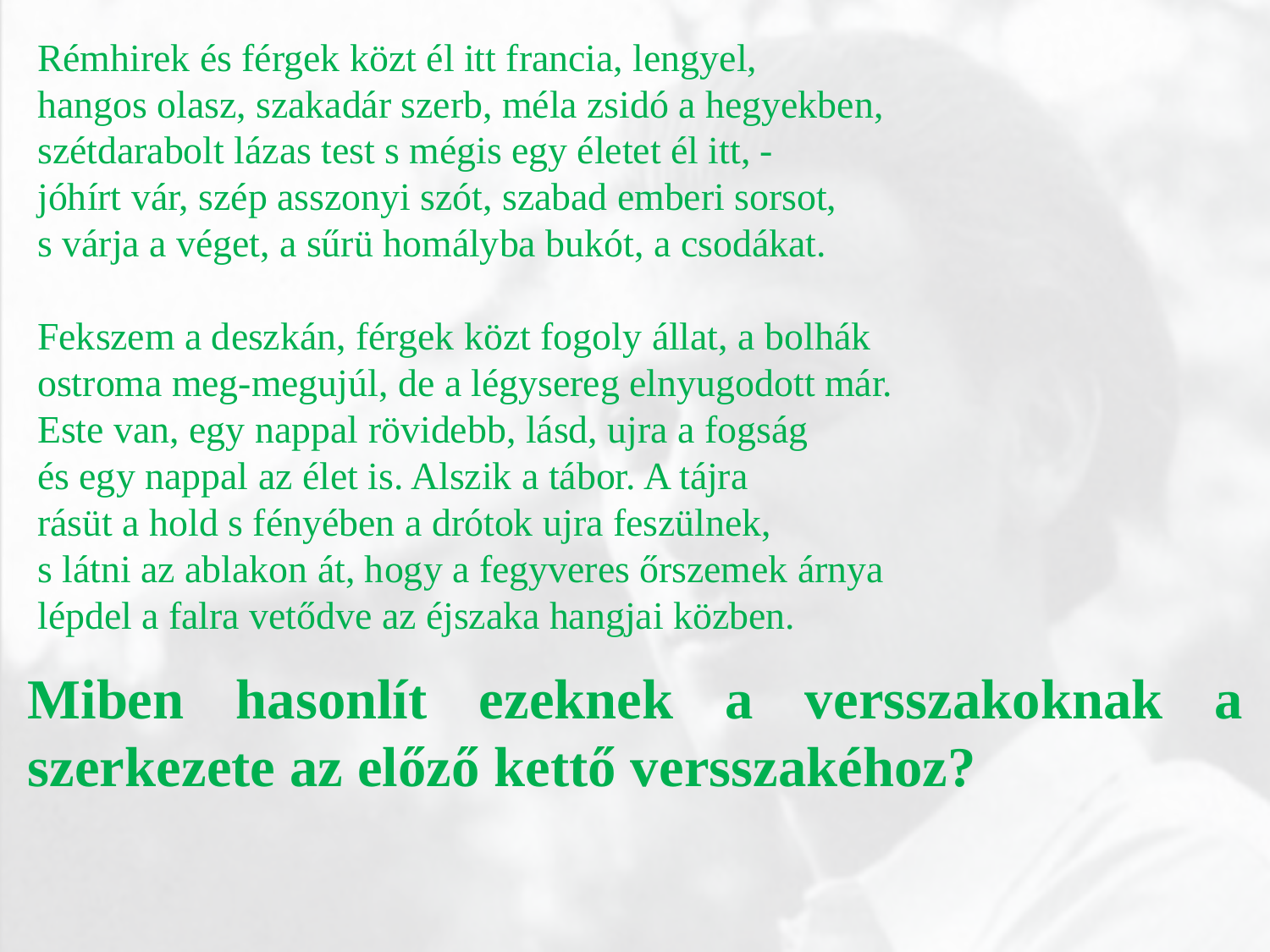

Rémhirek és férgek közt él itt francia, lengyel,
hangos olasz, szakadár szerb, méla zsidó a hegyekben,
szétdarabolt lázas test s mégis egy életet él itt, -
jóhírt vár, szép asszonyi szót, szabad emberi sorsot,
s várja a véget, a sűrü homályba bukót, a csodákat.

Fekszem a deszkán, férgek közt fogoly állat, a bolhák
ostroma meg-megujúl, de a légysereg elnyugodott már.
Este van, egy nappal rövidebb, lásd, ujra a fogság
és egy nappal az élet is. Alszik a tábor. A tájra
rásüt a hold s fényében a drótok ujra feszülnek,
s látni az ablakon át, hogy a fegyveres őrszemek árnya
lépdel a falra vetődve az éjszaka hangjai közben.

Miben hasonlít ezeknek a versszakoknak a szerkezete az előző kettő versszakéhoz?